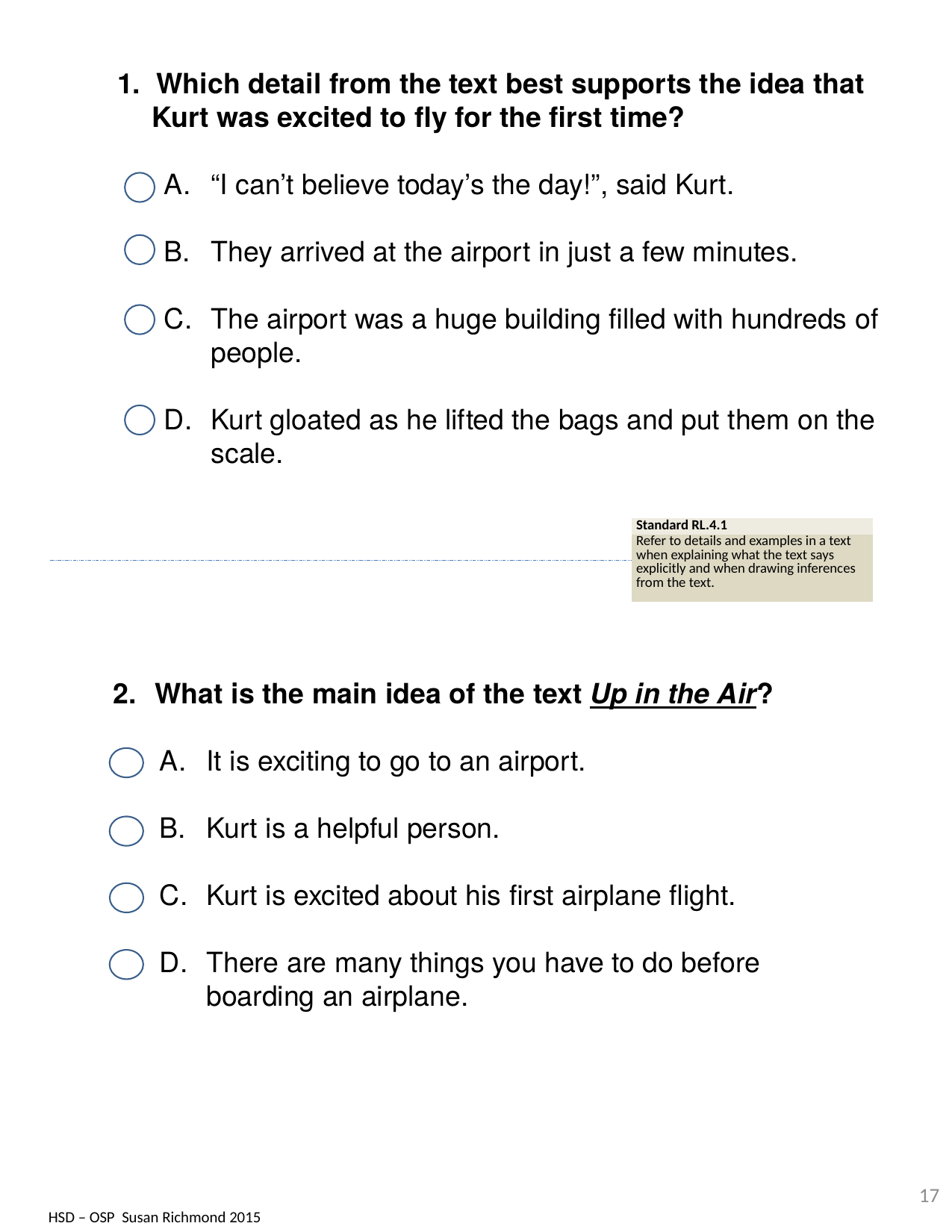

1.  Which detail from the text best supports the idea that Kurt was excited to fly for the first time?

“I can’t believe today’s the day!”, said Kurt.

They arrived at the airport in just a few minutes.

The airport was a huge building filled with hundreds of people.

Kurt gloated as he lifted the bags and put them on the scale.

| Standard RL.4.1 |
| --- |
| Refer to details and examples in a text when explaining what the text says explicitly and when drawing inferences from the text. |
What is the main idea of the text Up in the Air?

It is exciting to go to an airport.

Kurt is a helpful person.

Kurt is excited about his first airplane flight.

There are many things you have to do before boarding an airplane.

17